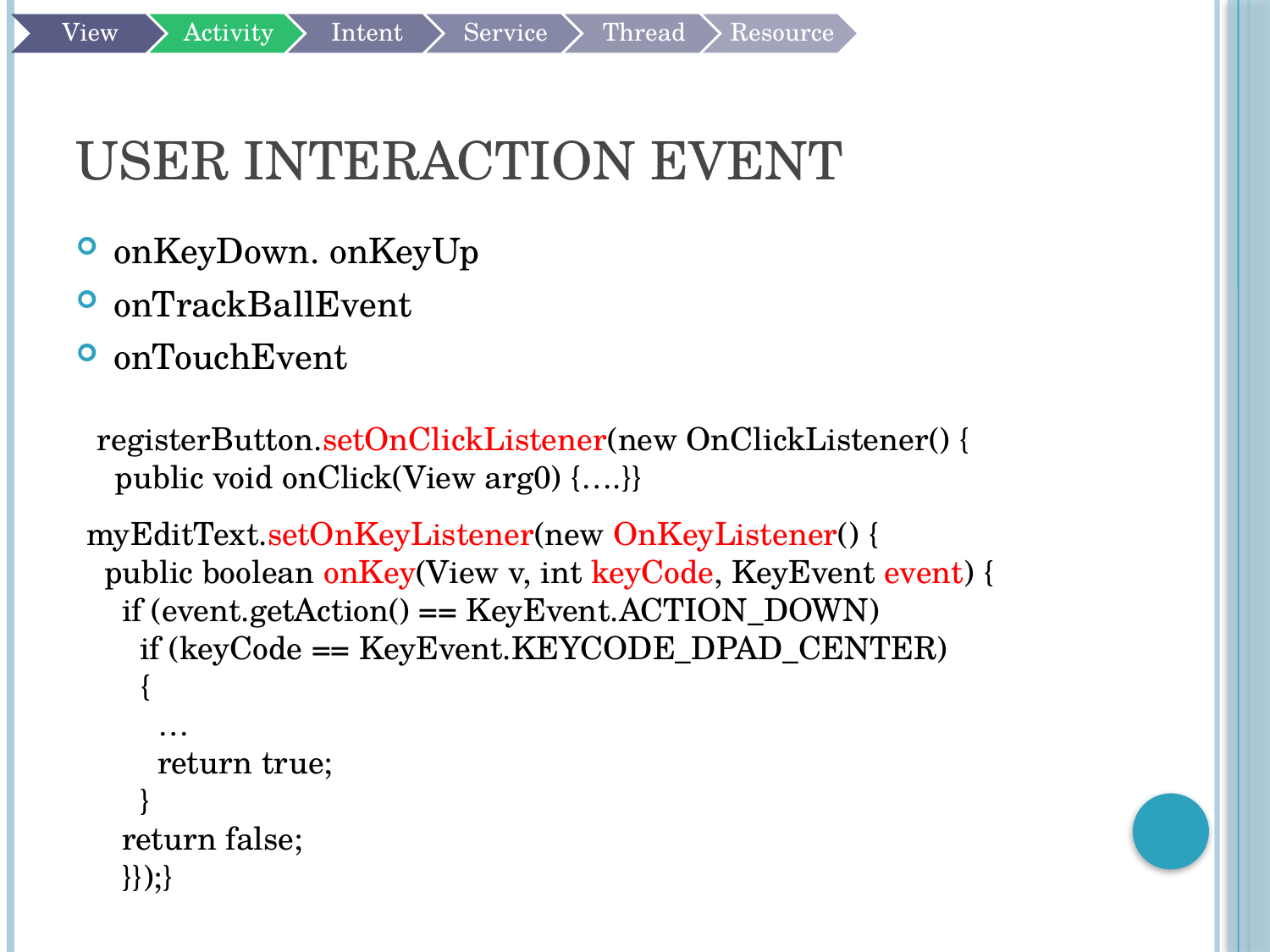

View
Activity
Intent
Service
Thread
Resource
# User Interaction Event
onKeyDown. onKeyUp
onTrackBallEvent
onTouchEvent
registerButton.setOnClickListener(new OnClickListener() {
  public void onClick(View arg0) {….}}
myEditText.setOnKeyListener(new OnKeyListener() {
  public boolean onKey(View v, int keyCode, KeyEvent event) {
    if (event.getAction() == KeyEvent.ACTION_DOWN)
      if (keyCode == KeyEvent.KEYCODE_DPAD_CENTER)
      {
        …
        return true;
      }
    return false;
    }});}